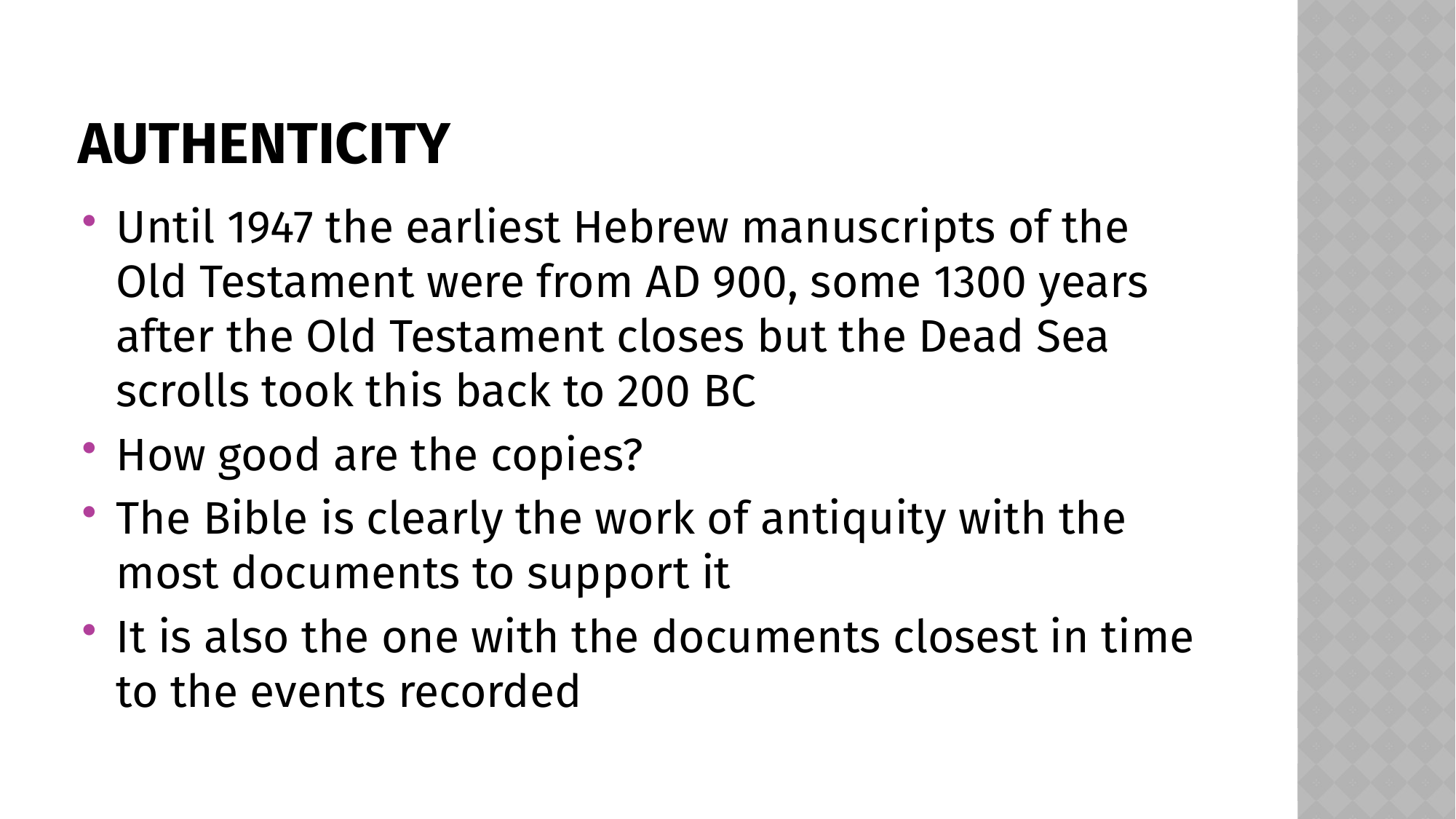

# Authenticity
Until 1947 the earliest Hebrew manuscripts of the Old Testament were from AD 900, some 1300 years after the Old Testament closes but the Dead Sea scrolls took this back to 200 BC
How good are the copies?
The Bible is clearly the work of antiquity with the most documents to support it
It is also the one with the documents closest in time to the events recorded